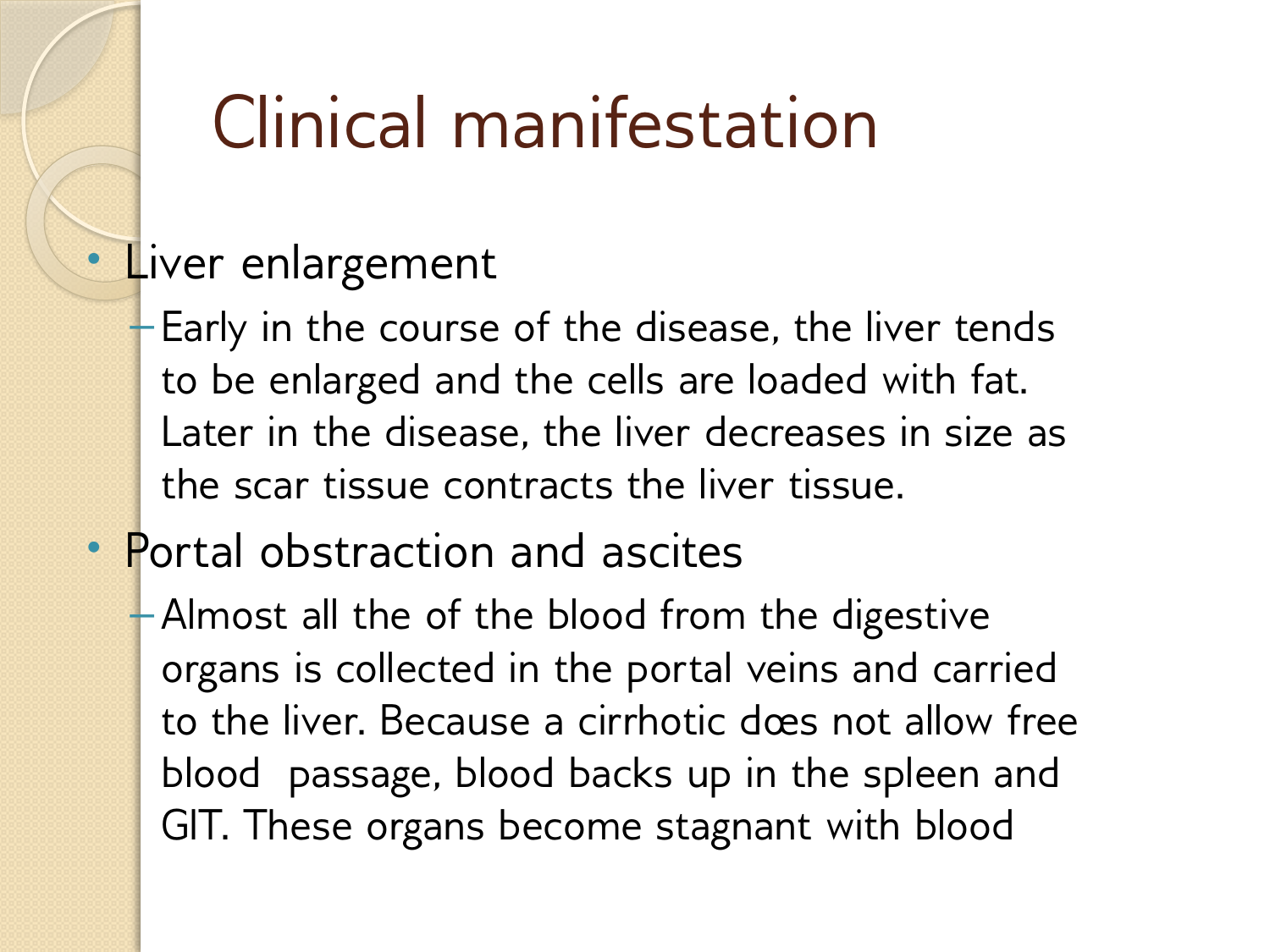

# Clinical manifestation
Liver enlargement
Early in the course of the disease, the liver tends to be enlarged and the cells are loaded with fat. Later in the disease, the liver decreases in size as the scar tissue contracts the liver tissue.
Portal obstraction and ascites
Almost all the of the blood from the digestive organs is collected in the portal veins and carried to the liver. Because a cirrhotic does not allow free blood  passage, blood backs up in the spleen and GIT. These organs become stagnant with blood